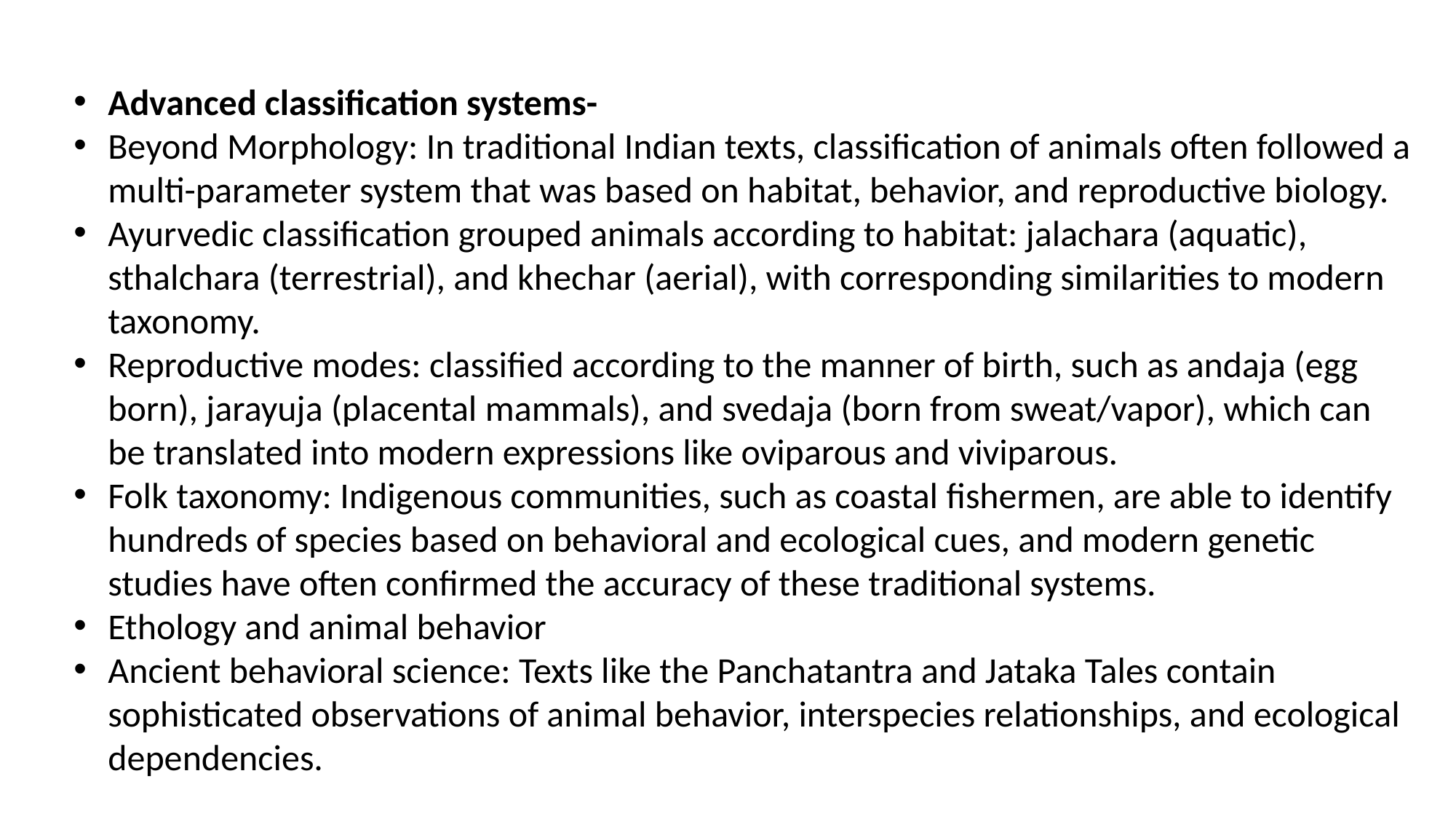

Advanced classification systems-
Beyond Morphology: In traditional Indian texts, classification of animals often followed a multi-parameter system that was based on habitat, behavior, and reproductive biology.
Ayurvedic classification grouped animals according to habitat: jalachara (aquatic), sthalchara (terrestrial), and khechar (aerial), with corresponding similarities to modern taxonomy.
Reproductive modes: classified according to the manner of birth, such as andaja (egg born), jarayuja (placental mammals), and svedaja (born from sweat/vapor), which can be translated into modern expressions like oviparous and viviparous.
Folk taxonomy: Indigenous communities, such as coastal fishermen, are able to identify hundreds of species based on behavioral and ecological cues, and modern genetic studies have often confirmed the accuracy of these traditional systems.
Ethology and animal behavior
Ancient behavioral science: Texts like the Panchatantra and Jataka Tales contain sophisticated observations of animal behavior, interspecies relationships, and ecological dependencies.